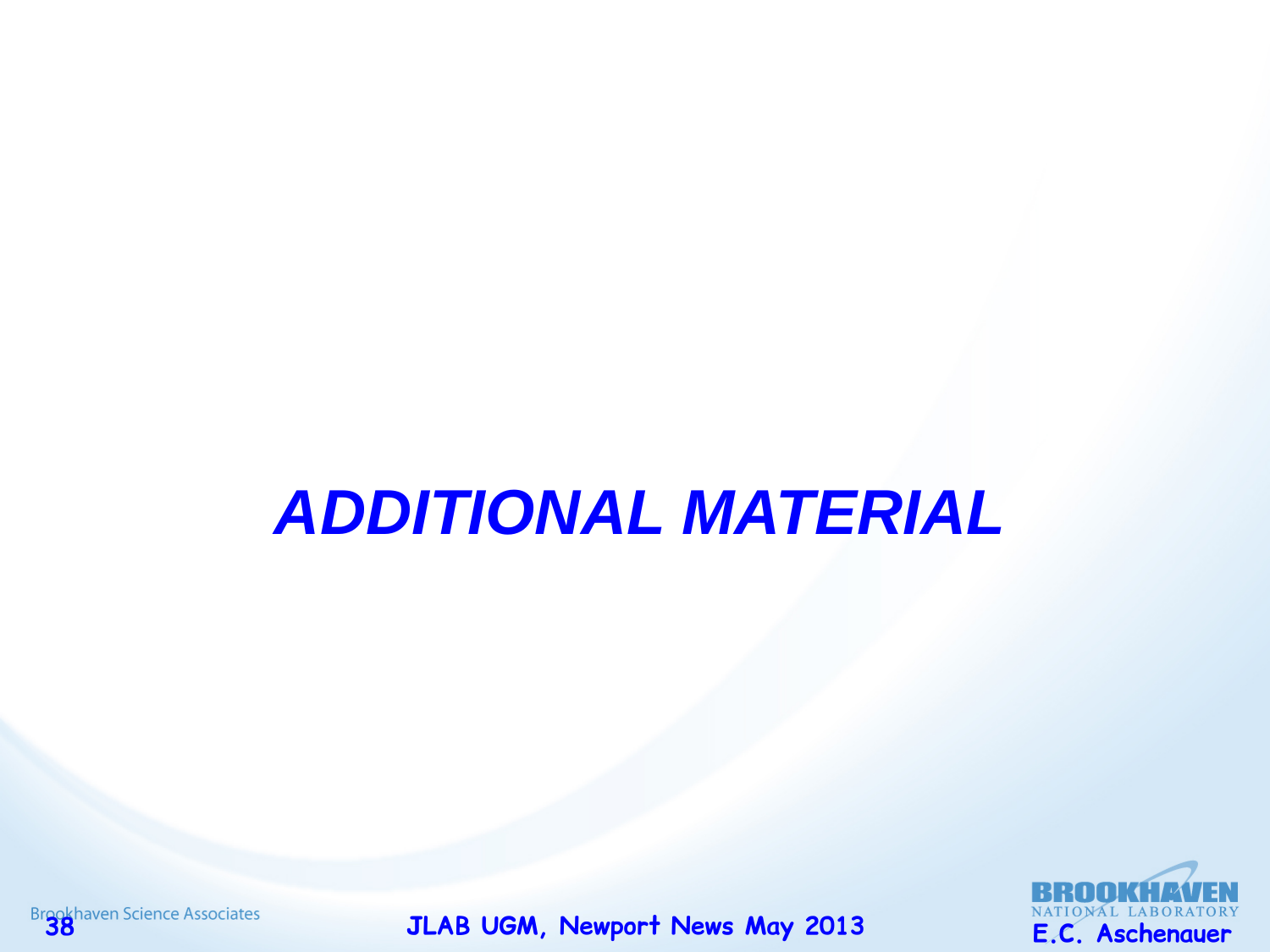

# ADDITIONAL Material
JLAB UGM, Newport News May 2013
E.C. Aschenauer
38